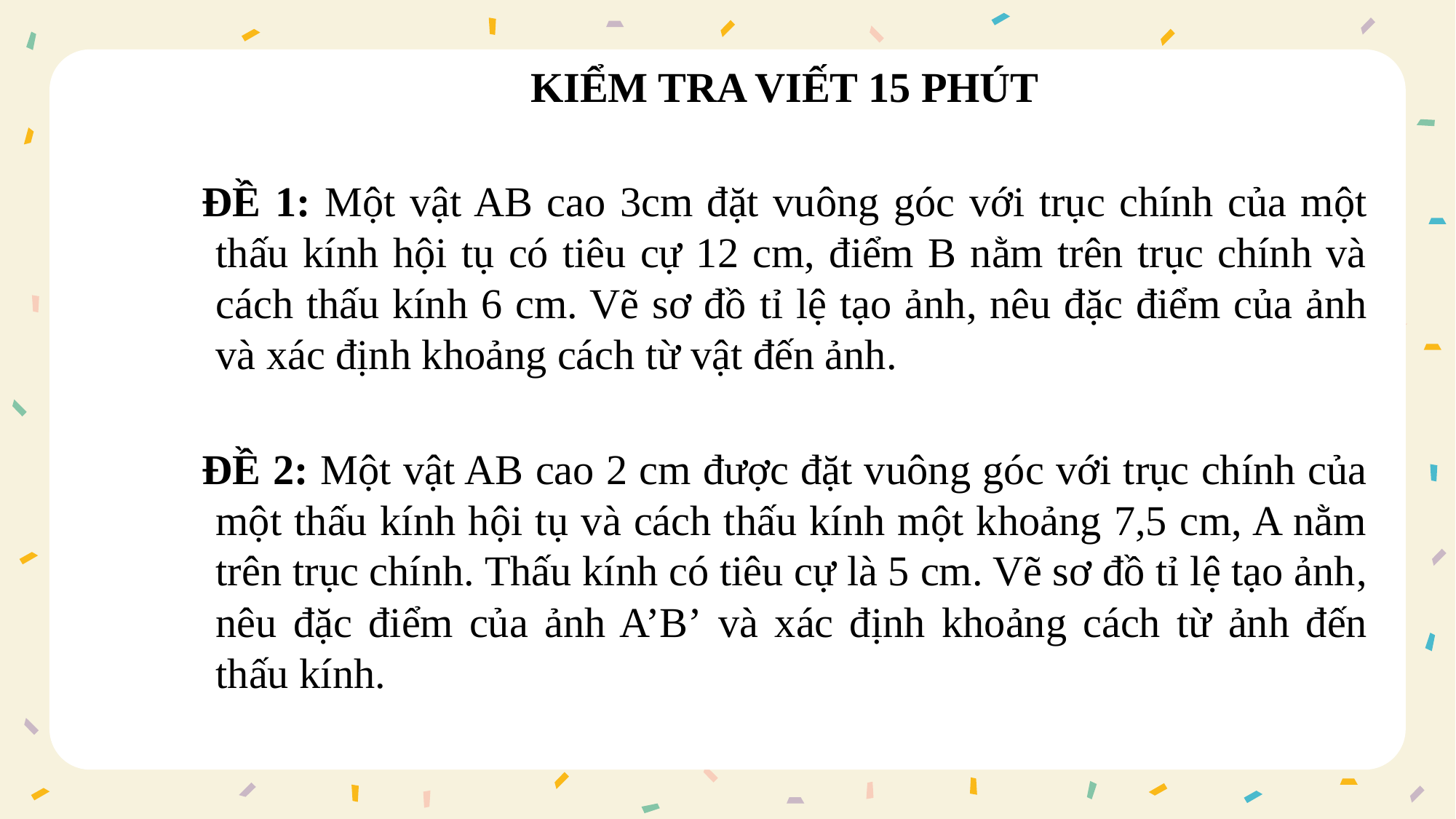

KIỂM TRA VIẾT 15 PHÚT

ĐỀ 1: Một vật AB cao 3cm đặt vuông góc với trục chính của một thấu kính hội tụ có tiêu cự 12 cm, điểm B nằm trên trục chính và cách thấu kính 6 cm. Vẽ sơ đồ tỉ lệ tạo ảnh, nêu đặc điểm của ảnh và xác định khoảng cách từ vật đến ảnh.

ĐỀ 2: Một vật AB cao 2 cm được đặt vuông góc với trục chính của một thấu kính hội tụ và cách thấu kính một khoảng 7,5 cm, A nằm trên trục chính. Thấu kính có tiêu cự là 5 cm. Vẽ sơ đồ tỉ lệ tạo ảnh, nêu đặc điểm của ảnh A’B’ và xác định khoảng cách từ ảnh đến thấu kính.